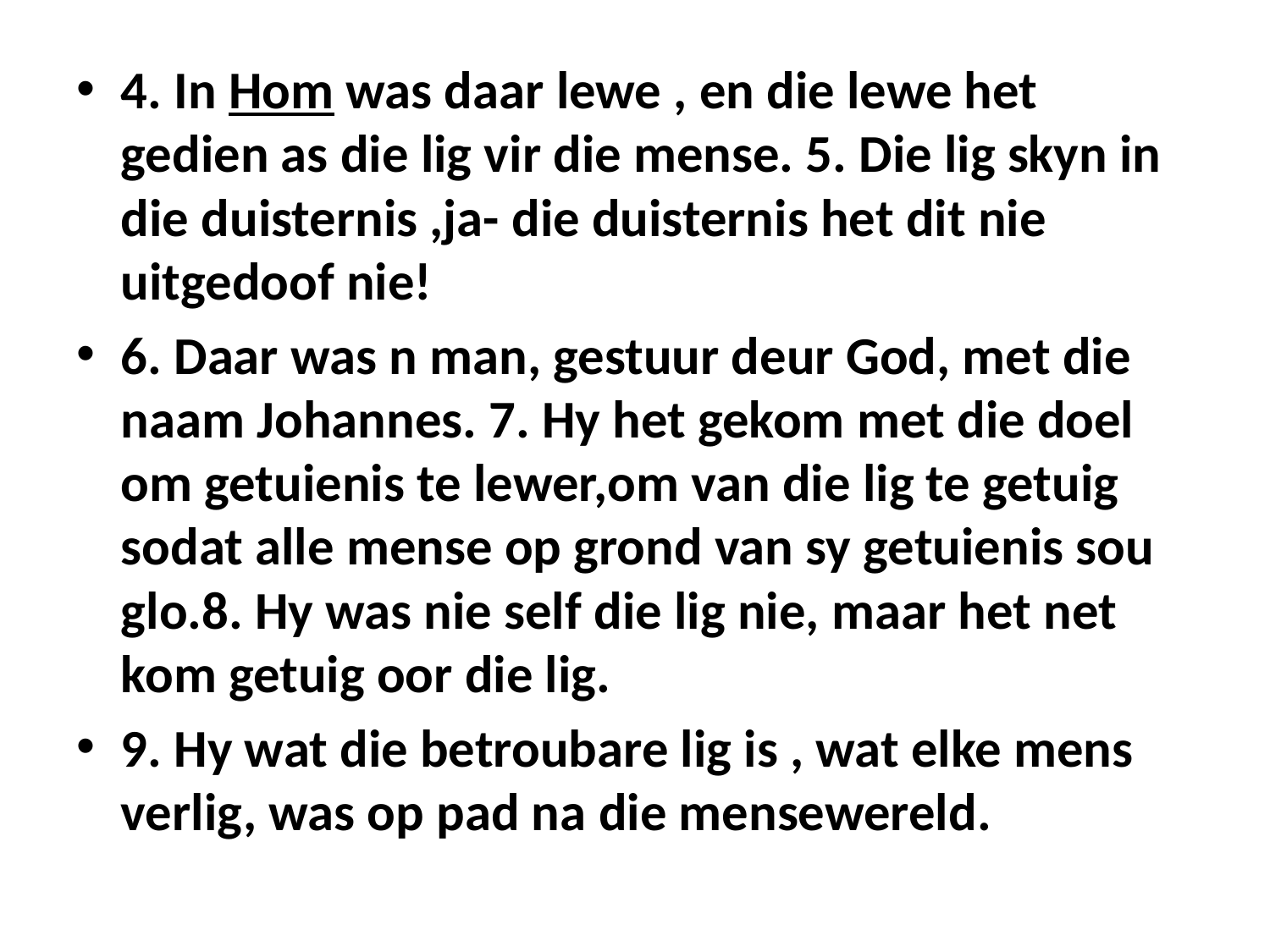

4. In Hom was daar lewe , en die lewe het gedien as die lig vir die mense. 5. Die lig skyn in die duisternis ,ja- die duisternis het dit nie uitgedoof nie!
6. Daar was n man, gestuur deur God, met die naam Johannes. 7. Hy het gekom met die doel om getuienis te lewer,om van die lig te getuig sodat alle mense op grond van sy getuienis sou glo.8. Hy was nie self die lig nie, maar het net kom getuig oor die lig.
9. Hy wat die betroubare lig is , wat elke mens verlig, was op pad na die mensewereld.